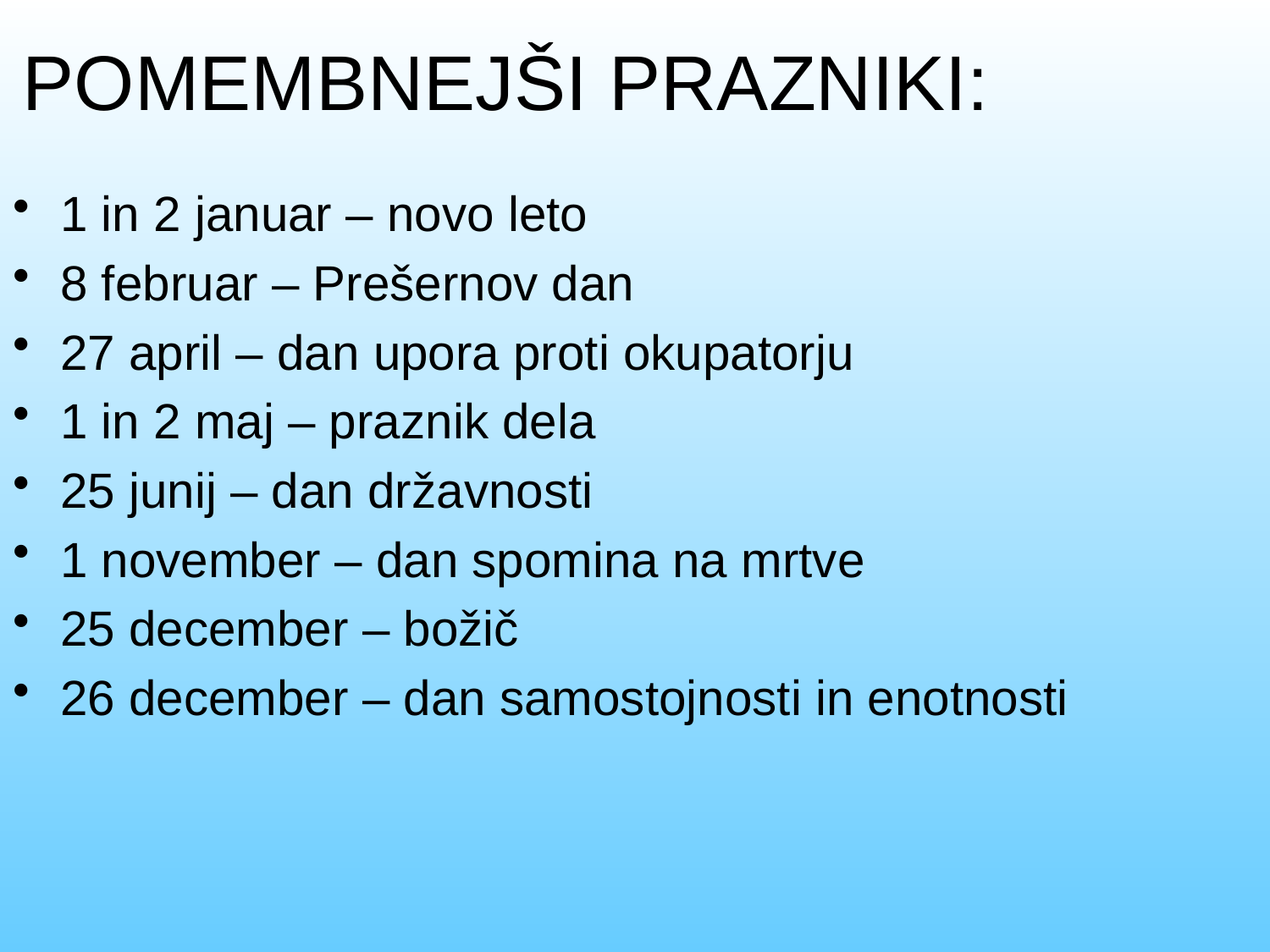

# POMEMBNEJŠI PRAZNIKI:
1 in 2 januar – novo leto
8 februar – Prešernov dan
27 april – dan upora proti okupatorju
1 in 2 maj – praznik dela
25 junij – dan državnosti
1 november – dan spomina na mrtve
25 december – božič
26 december – dan samostojnosti in enotnosti